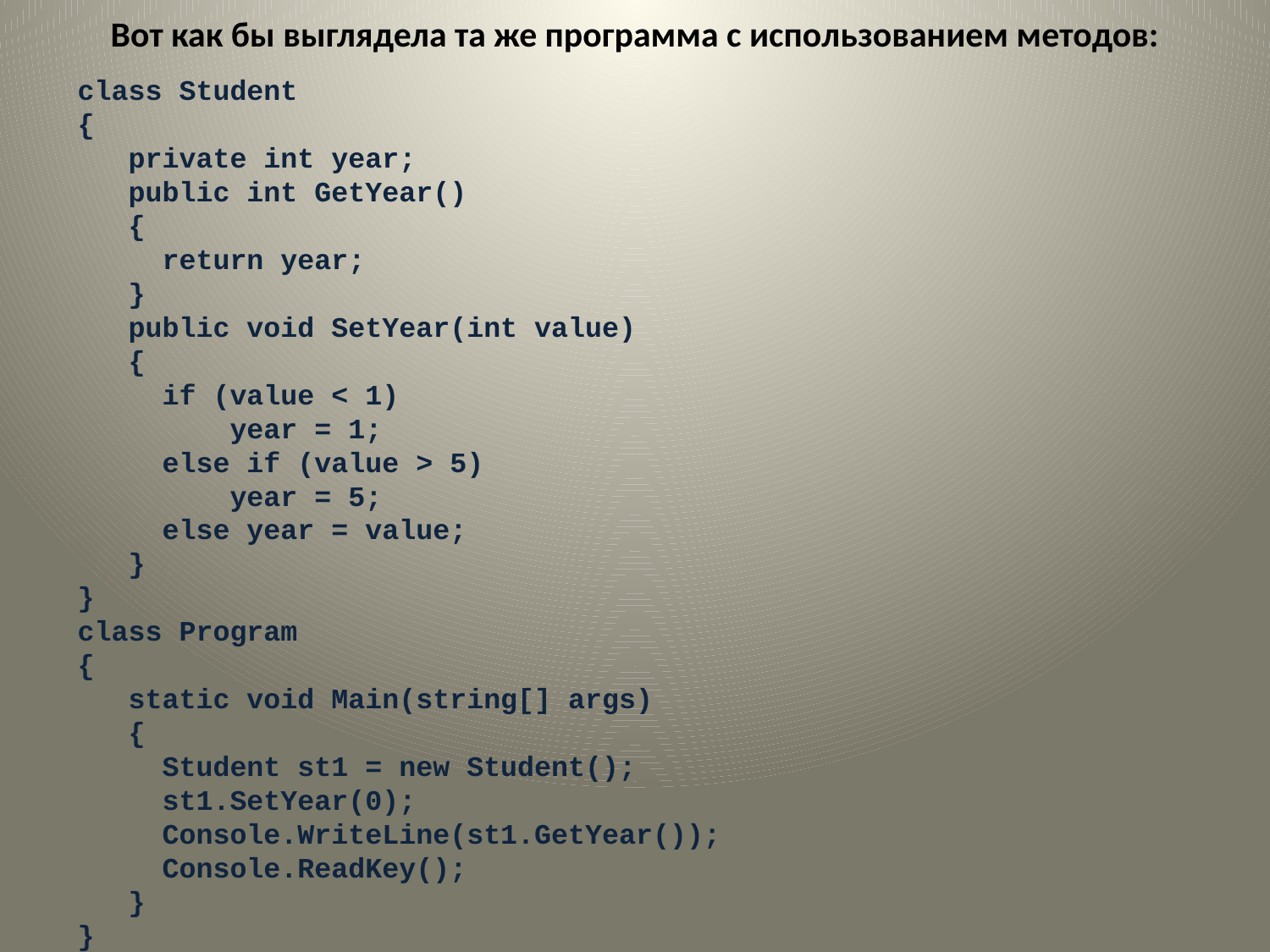

# Вот как бы выглядела та же программа с использованием методов:
class Student
{
   private int year;
   public int GetYear()
   {
     return year;
   }
   public void SetYear(int value)
   {
     if (value < 1)
         year = 1;
     else if (value > 5)
         year = 5;
     else year = value;
   }
}
class Program
{
   static void Main(string[] args)
   {
     Student st1 = new Student();
     st1.SetYear(0);
     Console.WriteLine(st1.GetYear());
     Console.ReadKey();
   }
}